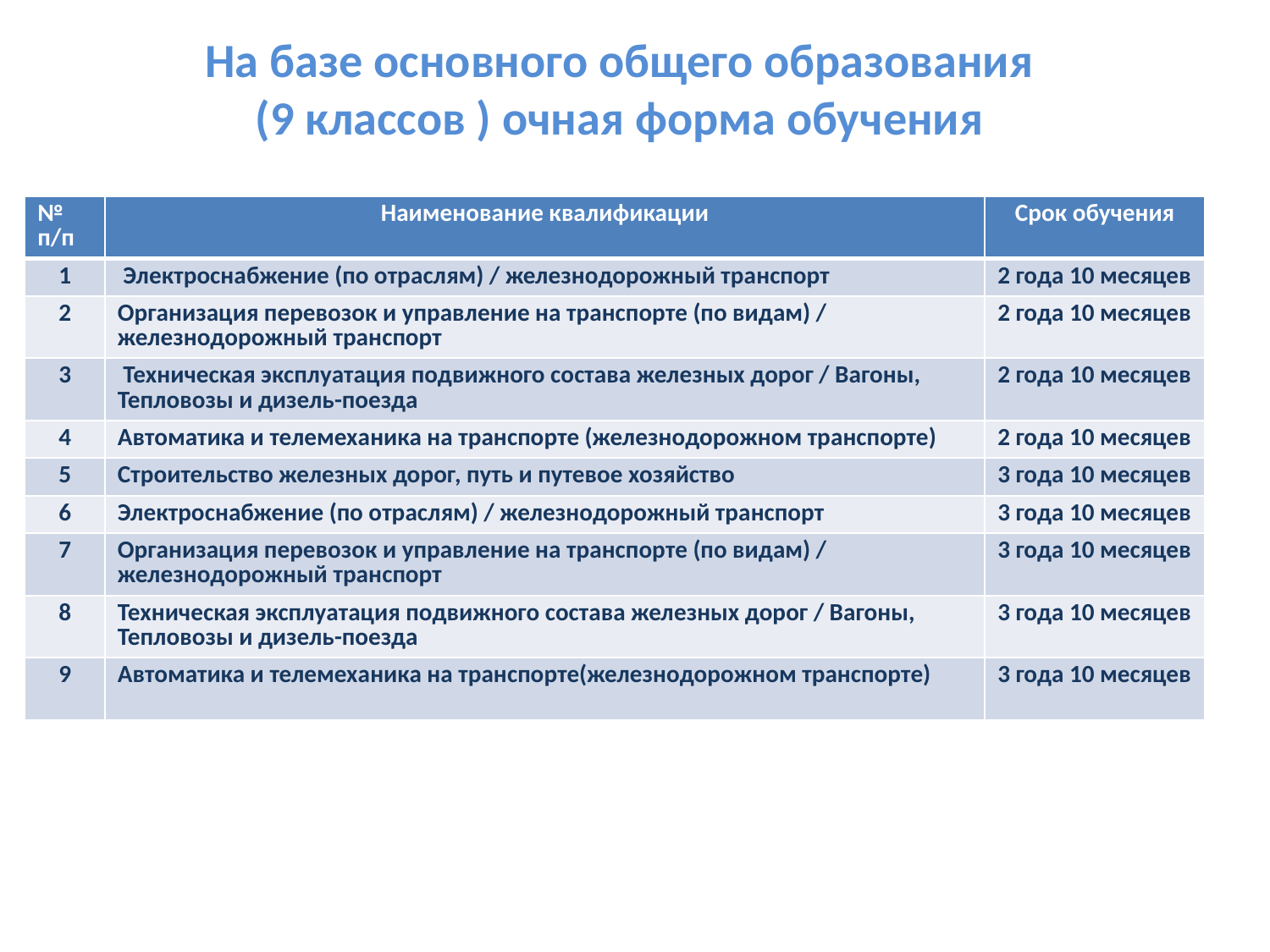

# На базе основного общего образования (9 классов ) очная форма обучения
| № п/п | Наименование квалификации | Срок обучения |
| --- | --- | --- |
| 1 | Электроснабжение (по отраслям) / железнодорожный транспорт | 2 года 10 месяцев |
| 2 | Организация перевозок и управление на транспорте (по видам) / железнодорожный транспорт | 2 года 10 месяцев |
| 3 | Техническая эксплуатация подвижного состава железных дорог / Вагоны, Тепловозы и дизель-поезда | 2 года 10 месяцев |
| 4 | Автоматика и телемеханика на транспорте (железнодорожном транспорте) | 2 года 10 месяцев |
| 5 | Строительство железных дорог, путь и путевое хозяйство | 3 года 10 месяцев |
| 6 | Электроснабжение (по отраслям) / железнодорожный транспорт | 3 года 10 месяцев |
| 7 | Организация перевозок и управление на транспорте (по видам) / железнодорожный транспорт | 3 года 10 месяцев |
| 8 | Техническая эксплуатация подвижного состава железных дорог / Вагоны, Тепловозы и дизель-поезда | 3 года 10 месяцев |
| 9 | Автоматика и телемеханика на транспорте(железнодорожном транспорте) | 3 года 10 месяцев |